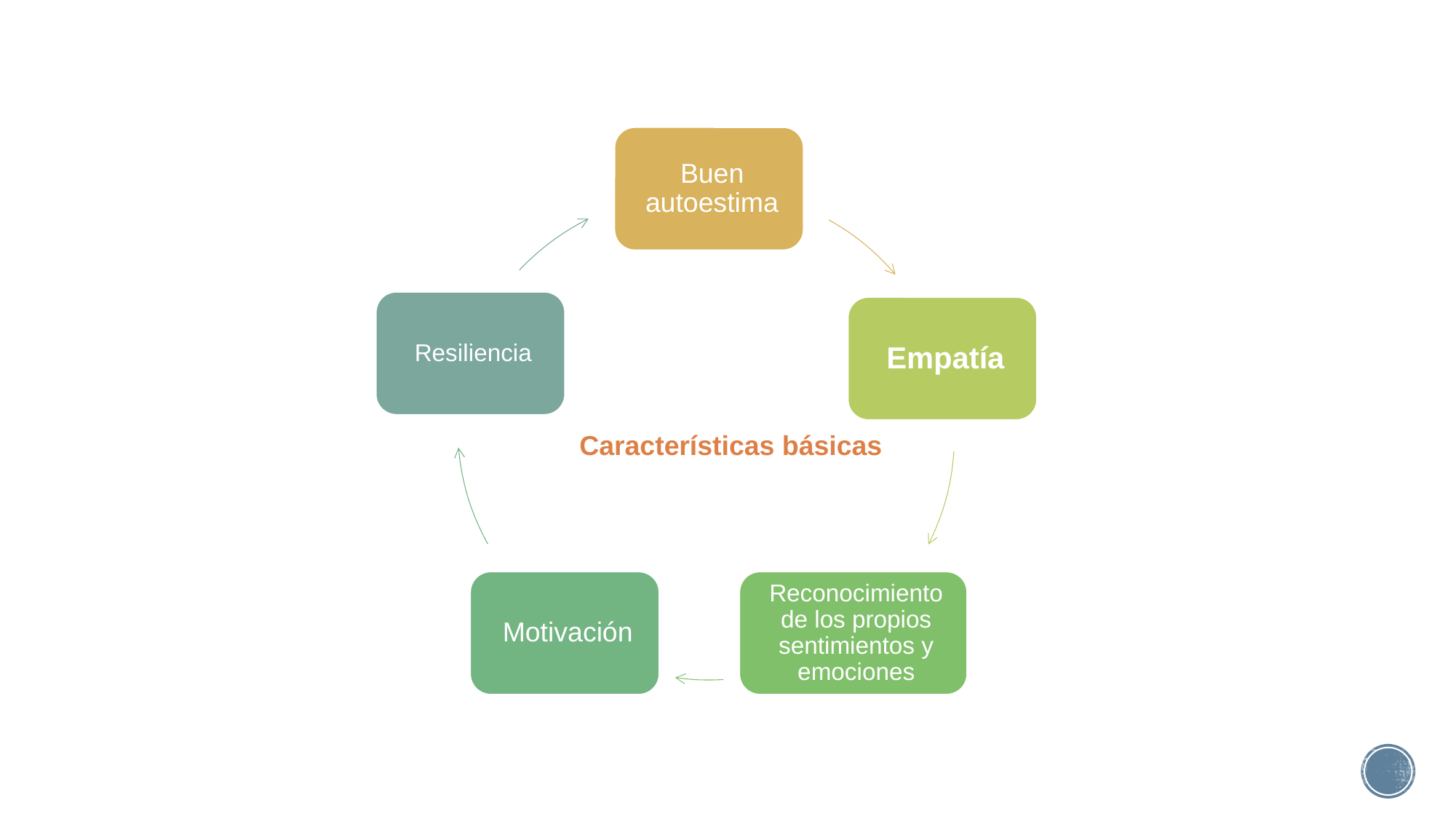

Buen autoestima
Empatía
Reconocimiento de los propios sentimientos y emociones
Motivación
Resiliencia
# Características básicas